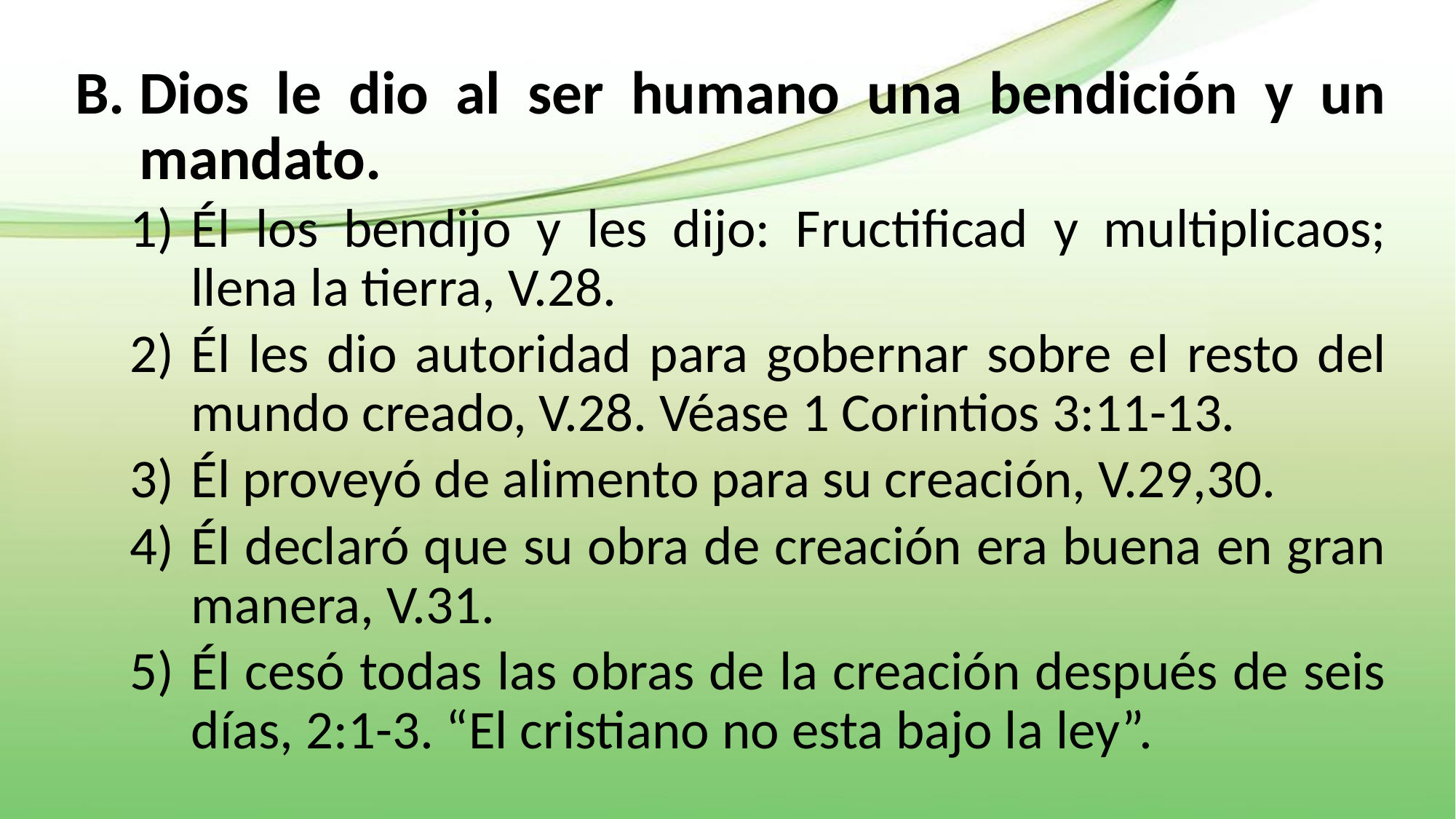

Dios le dio al ser humano una bendición y un mandato.
Él los bendijo y les dijo: Fructificad y multiplicaos; llena la tierra, V.28.
Él les dio autoridad para gobernar sobre el resto del mundo creado, V.28. Véase 1 Corintios 3:11-13.
Él proveyó de alimento para su creación, V.29,30.
Él declaró que su obra de creación era buena en gran manera, V.31.
Él cesó todas las obras de la creación después de seis días, 2:1-3. “El cristiano no esta bajo la ley”.